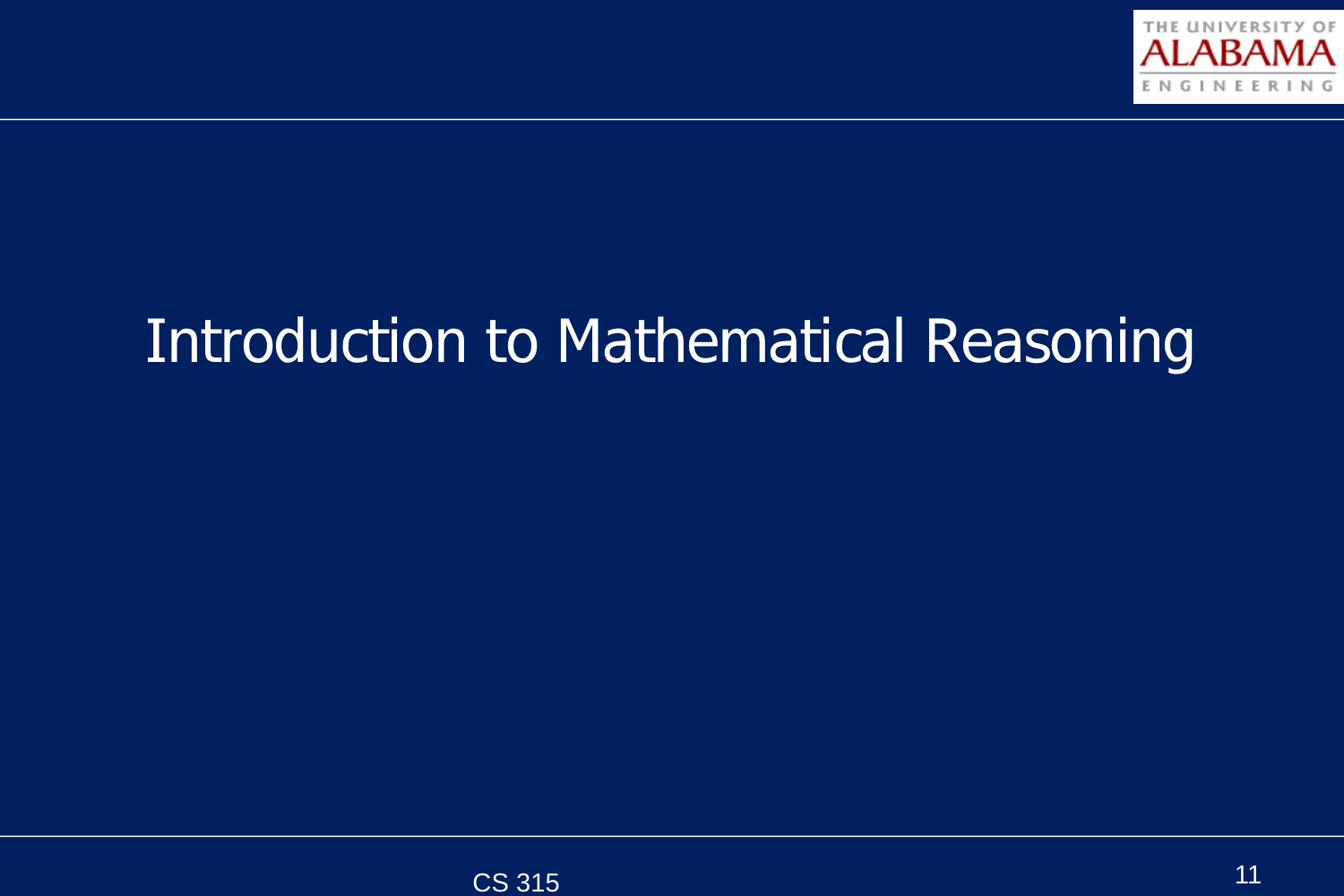

# Introduction to Mathematical Reasoning

CS 315                                                                             Spring 2011
11